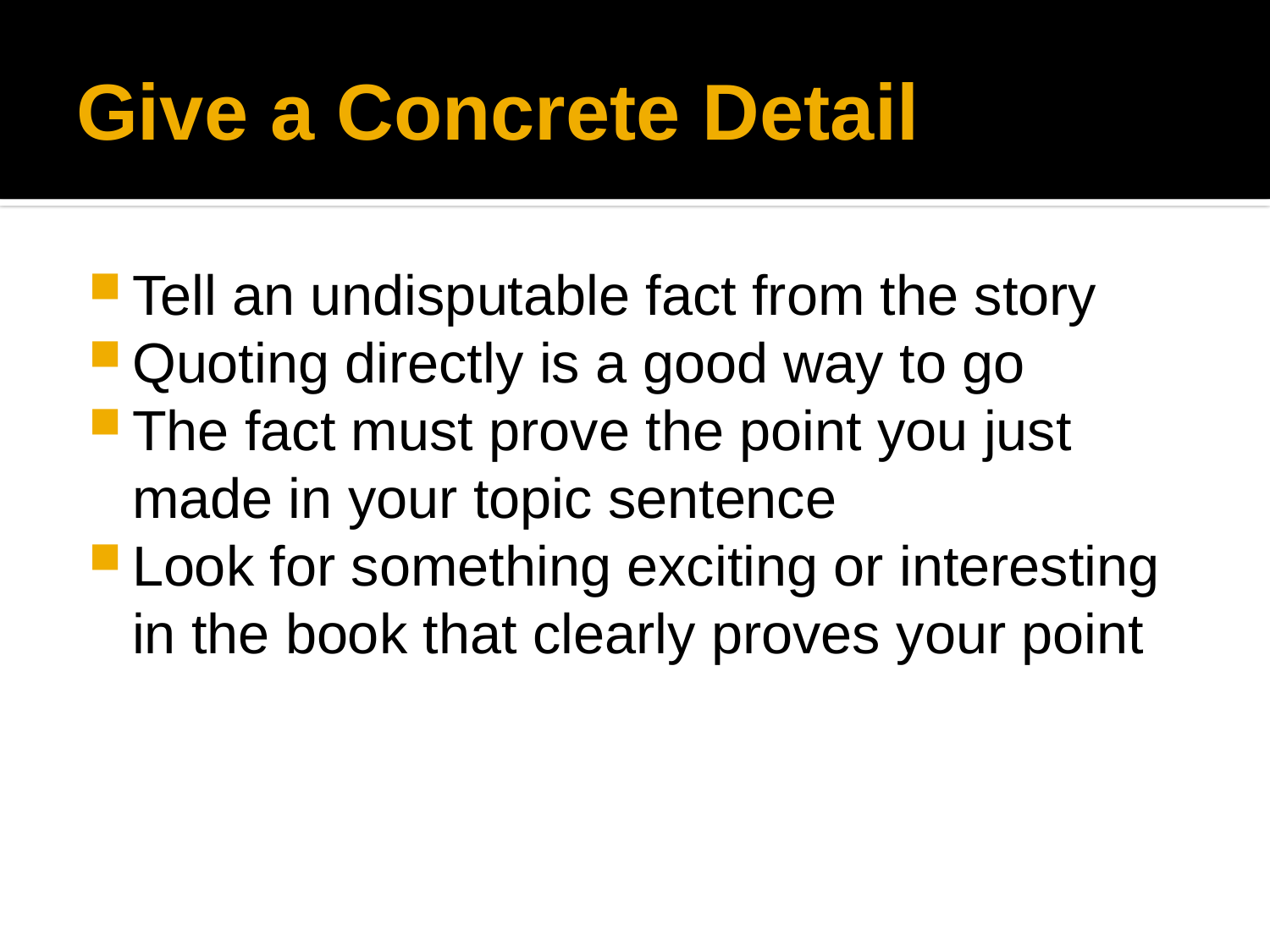

# Give a Concrete Detail
Tell an undisputable fact from the story
Quoting directly is a good way to go
The fact must prove the point you just made in your topic sentence
Look for something exciting or interesting in the book that clearly proves your point